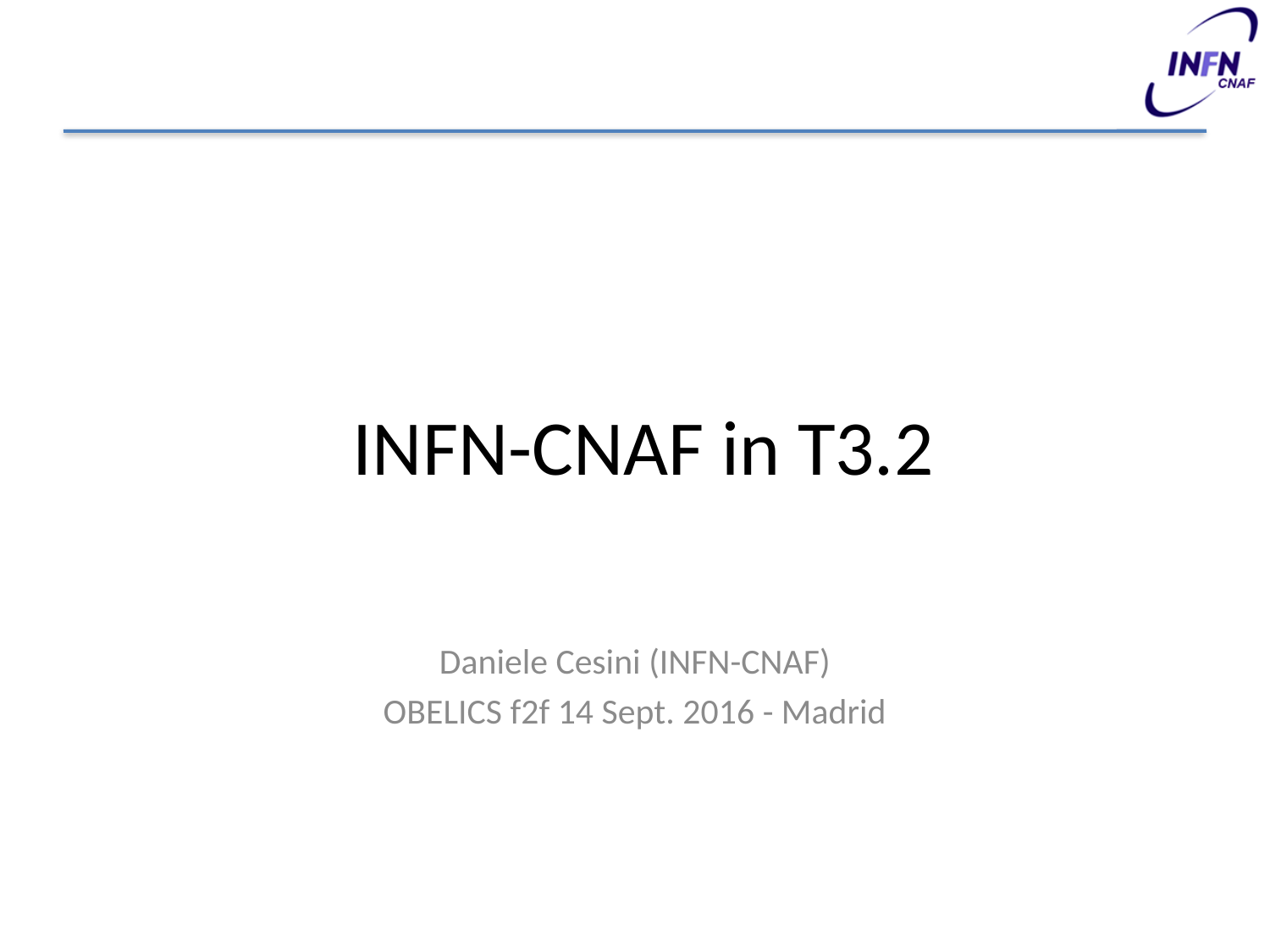

# INFN-CNAF in T3.2
Daniele Cesini (INFN-CNAF)
OBELICS f2f 14 Sept. 2016 - Madrid